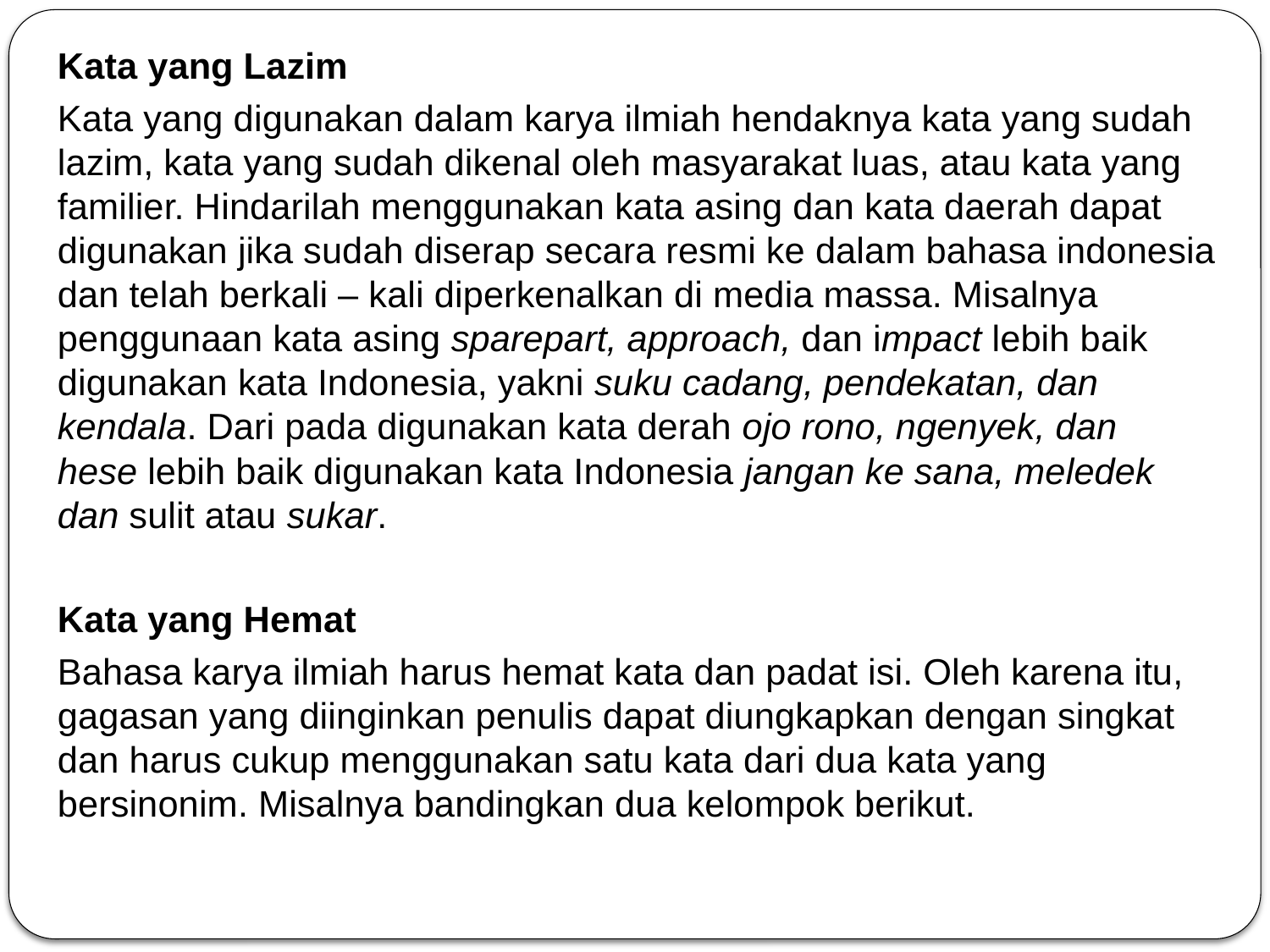

Kata yang Lazim
Kata yang digunakan dalam karya ilmiah hendaknya kata yang sudah lazim, kata yang sudah dikenal oleh masyarakat luas, atau kata yang familier. Hindarilah menggunakan kata asing dan kata daerah dapat digunakan jika sudah diserap secara resmi ke dalam bahasa indonesia dan telah berkali – kali diperkenalkan di media massa. Misalnya penggunaan kata asing sparepart, approach, dan impact lebih baik digunakan kata Indonesia, yakni suku cadang, pendekatan, dan kendala. Dari pada digunakan kata derah ojo rono, ngenyek, dan hese lebih baik digunakan kata Indonesia jangan ke sana, meledek dan sulit atau sukar.

Kata yang Hemat
Bahasa karya ilmiah harus hemat kata dan padat isi. Oleh karena itu, gagasan yang diinginkan penulis dapat diungkapkan dengan singkat dan harus cukup menggunakan satu kata dari dua kata yang bersinonim. Misalnya bandingkan dua kelompok berikut.